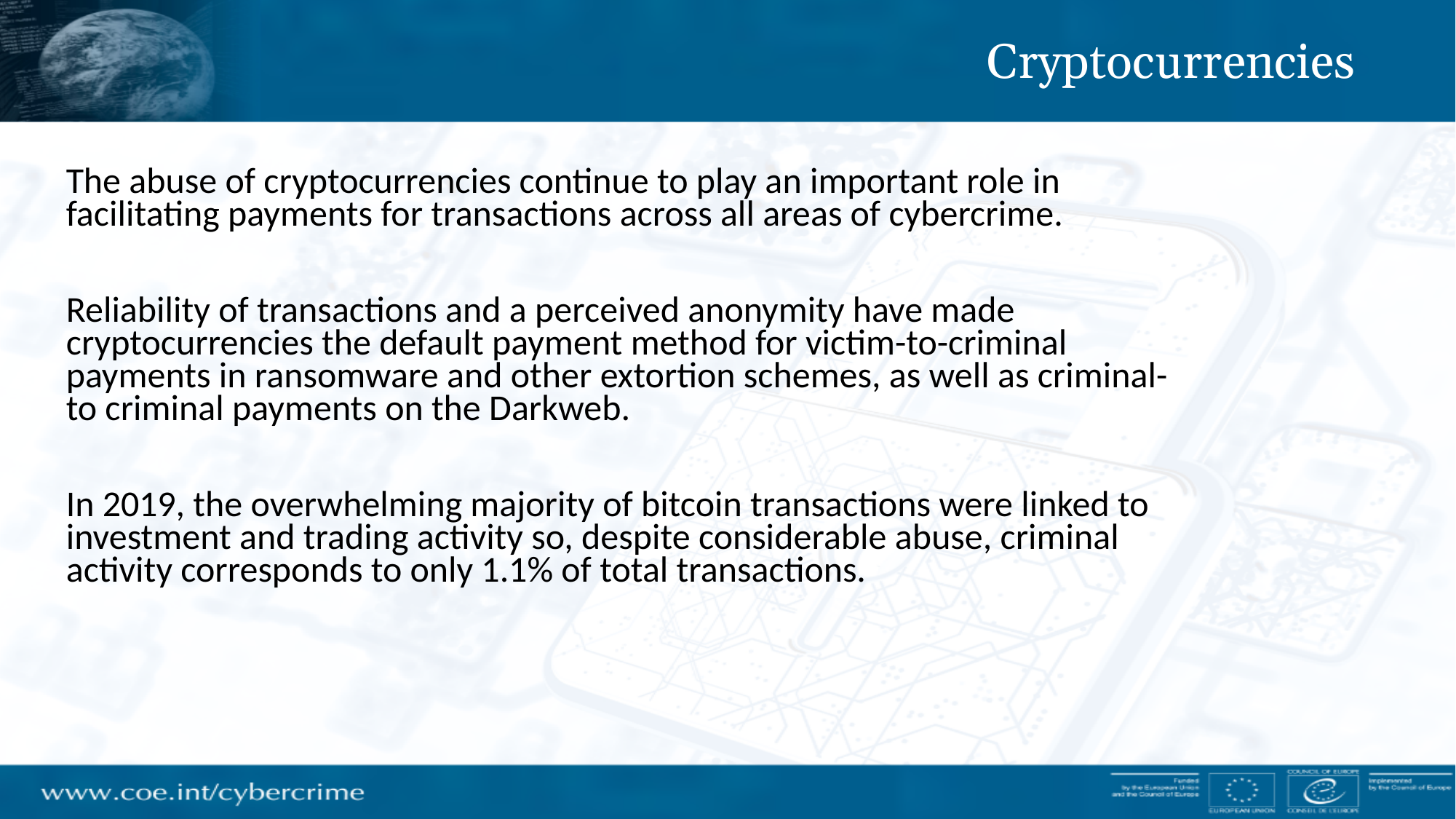

Cryptocurrencies
The abuse of cryptocurrencies continue to play an important role in facilitating payments for transactions across all areas of cybercrime.

Reliability of transactions and a perceived anonymity have made cryptocurrencies the default payment method for victim-to-criminal payments in ransomware and other extortion schemes, as well as criminal-to criminal payments on the Darkweb.

In 2019, the overwhelming majority of bitcoin transactions were linked to investment and trading activity so, despite considerable abuse, criminal activity corresponds to only 1.1% of total transactions.